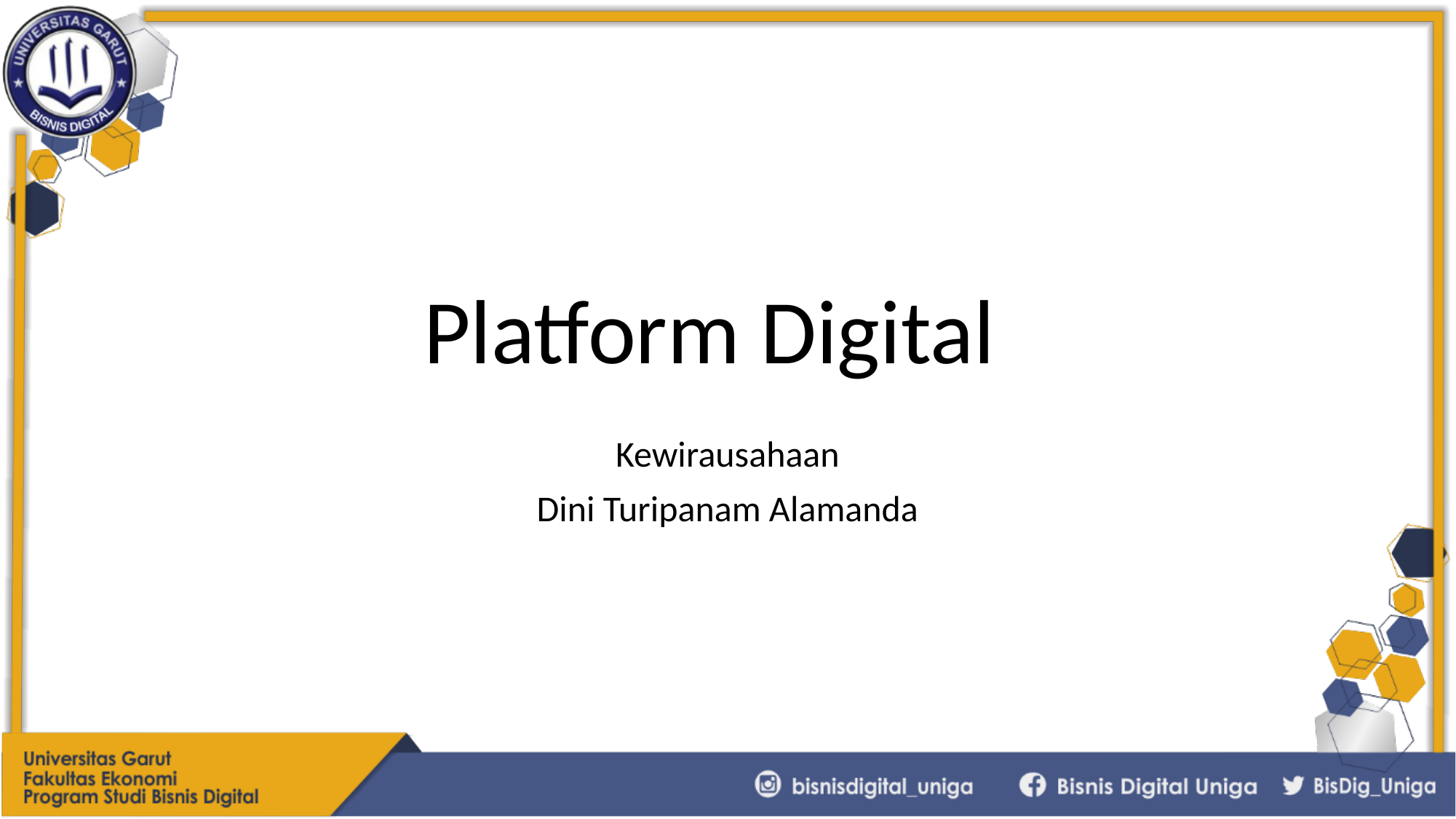

# Platform Digital

Kewirausahaan
Dini Turipanam Alamanda